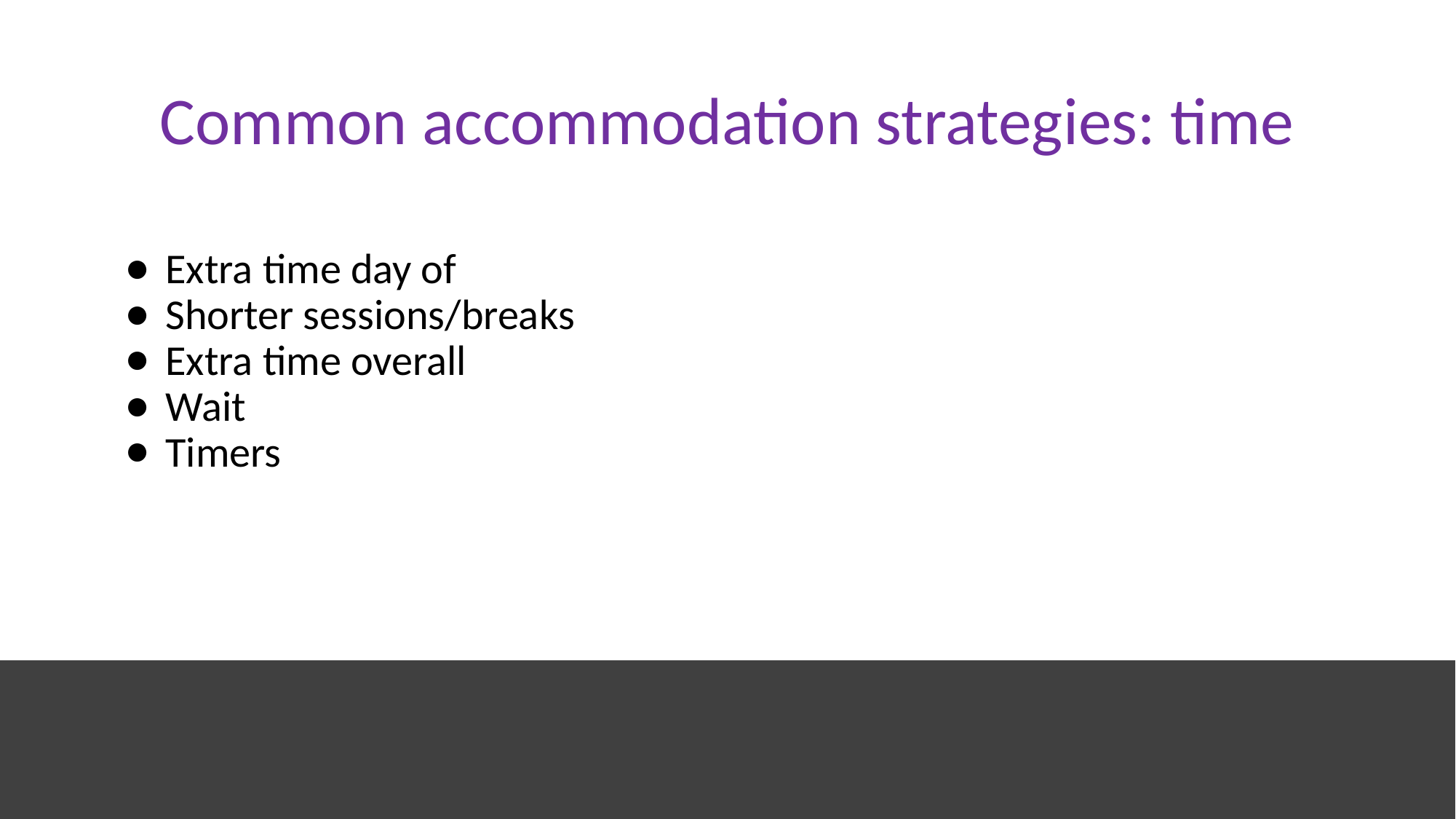

# Common accommodation strategies: time
Extra time day of
Shorter sessions/breaks
Extra time overall
Wait
Timers